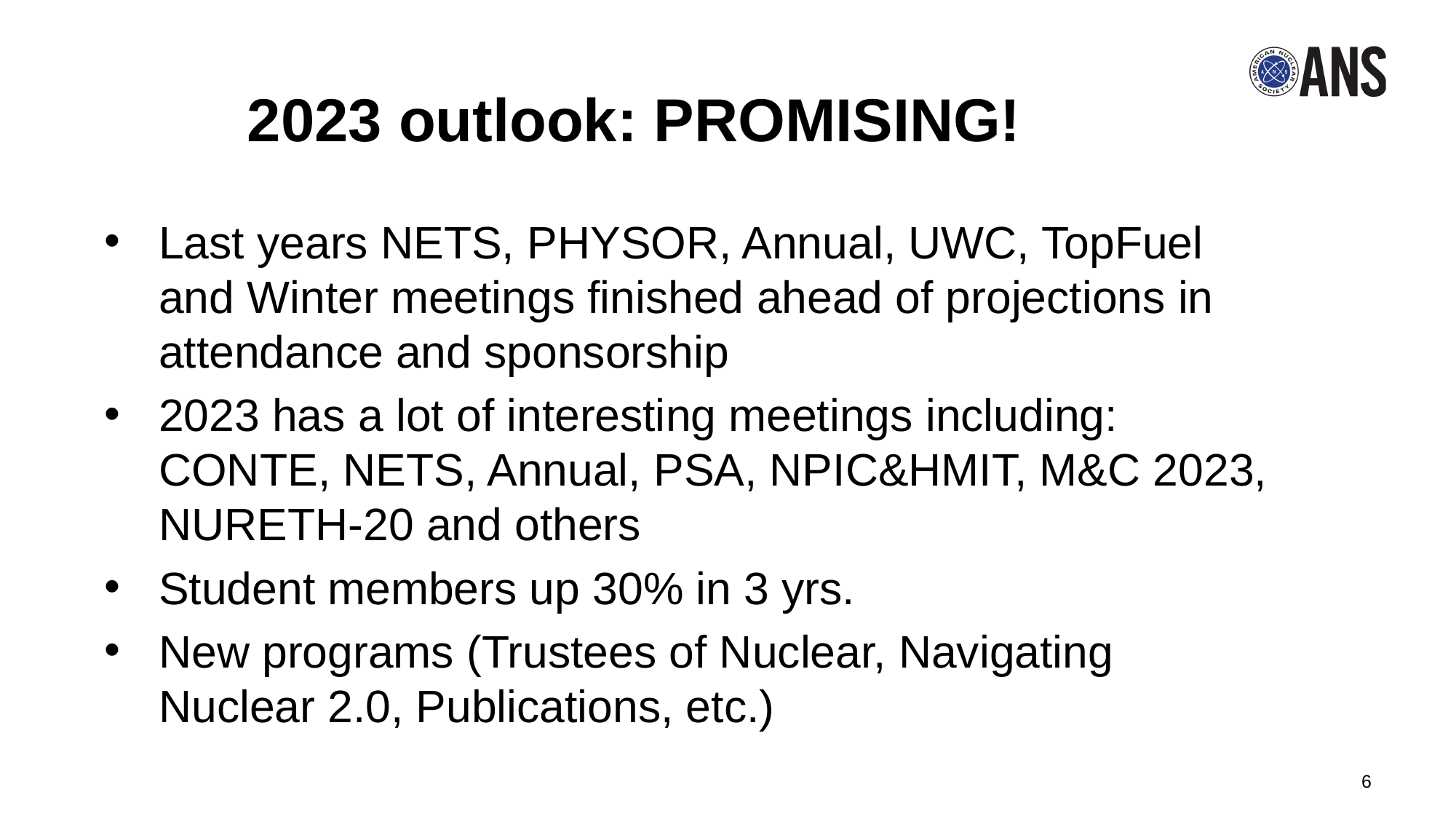

# 2023 outlook: PROMISING!
Last years NETS, PHYSOR, Annual, UWC, TopFuel and Winter meetings finished ahead of projections in attendance and sponsorship
2023 has a lot of interesting meetings including: CONTE, NETS, Annual, PSA, NPIC&HMIT, M&C 2023, NURETH-20 and others
Student members up 30% in 3 yrs.
New programs (Trustees of Nuclear, Navigating Nuclear 2.0, Publications, etc.)

6